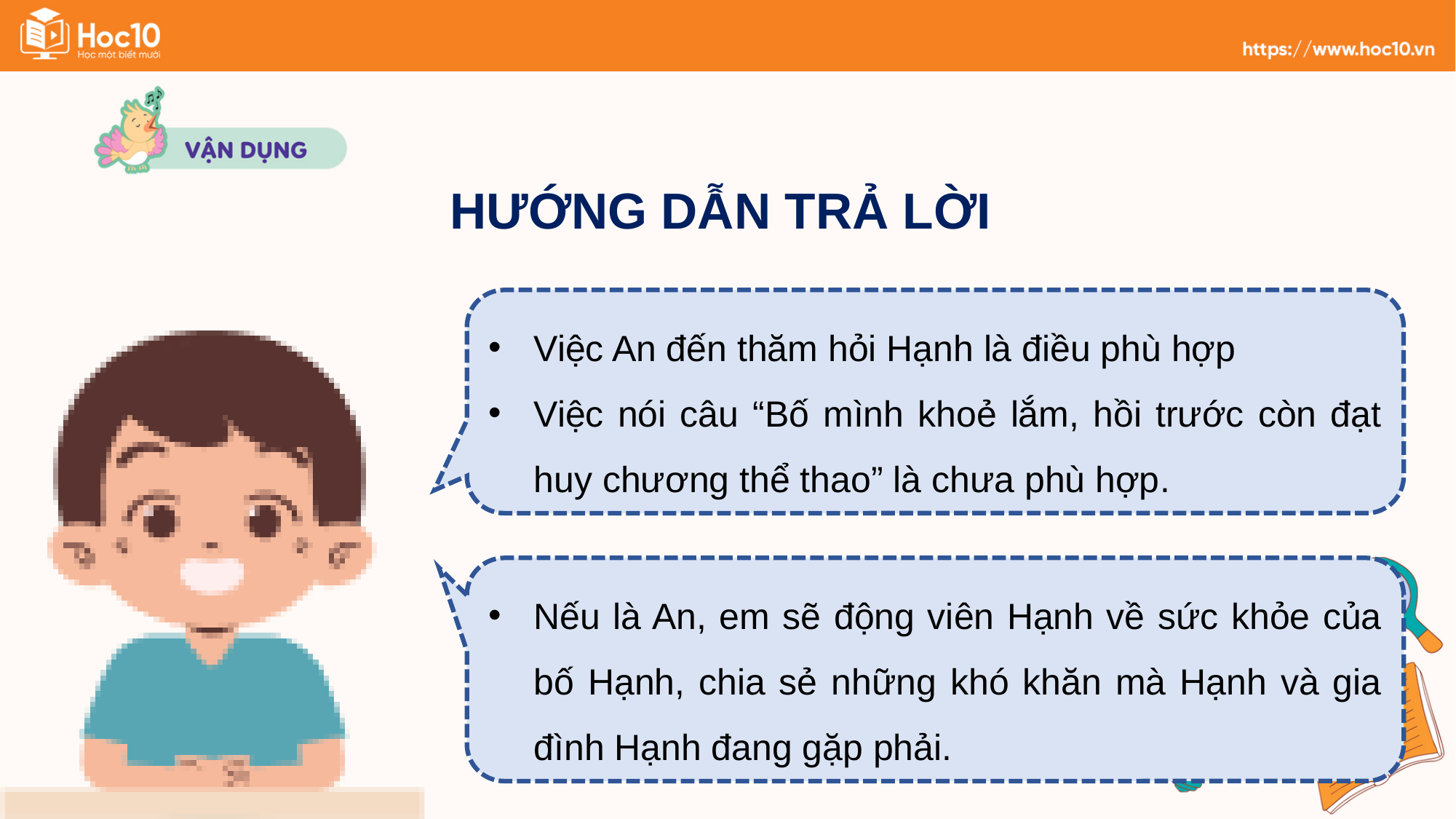

HƯỚNG DẪN TRẢ LỜI
Việc An đến thăm hỏi Hạnh là điều phù hợp
Việc nói câu “Bố mình khoẻ lắm, hồi trước còn đạt huy chương thể thao” là chưa phù hợp.

Nếu là An, em sẽ động viên Hạnh về sức khỏe của bố Hạnh, chia sẻ những khó khăn mà Hạnh và gia đình Hạnh đang gặp phải.